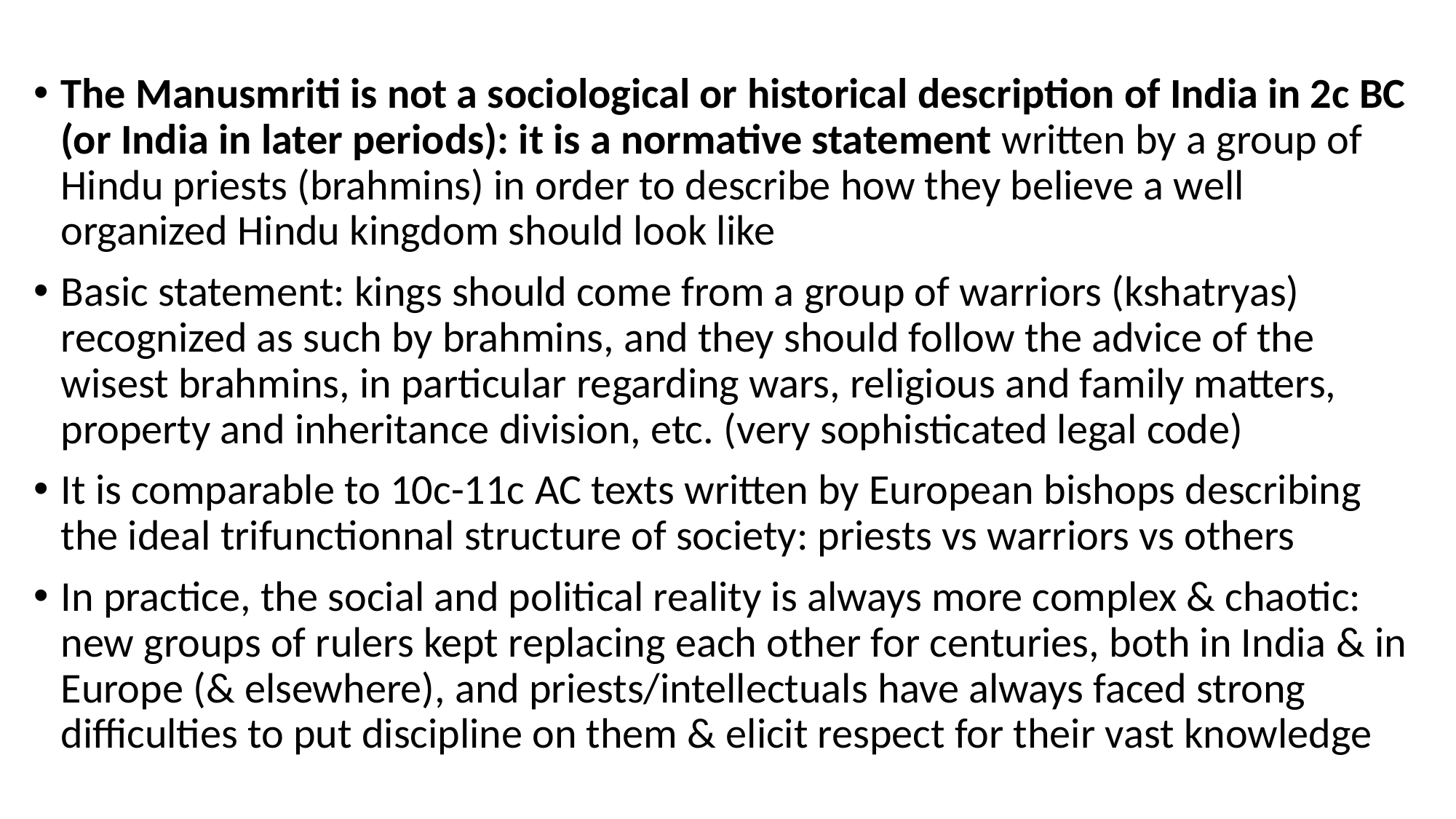

The Manusmriti is not a sociological or historical description of India in 2c BC (or India in later periods): it is a normative statement written by a group of Hindu priests (brahmins) in order to describe how they believe a well organized Hindu kingdom should look like
Basic statement: kings should come from a group of warriors (kshatryas) recognized as such by brahmins, and they should follow the advice of the wisest brahmins, in particular regarding wars, religious and family matters, property and inheritance division, etc. (very sophisticated legal code)
It is comparable to 10c-11c AC texts written by European bishops describing the ideal trifunctionnal structure of society: priests vs warriors vs others
In practice, the social and political reality is always more complex & chaotic: new groups of rulers kept replacing each other for centuries, both in India & in Europe (& elsewhere), and priests/intellectuals have always faced strong difficulties to put discipline on them & elicit respect for their vast knowledge